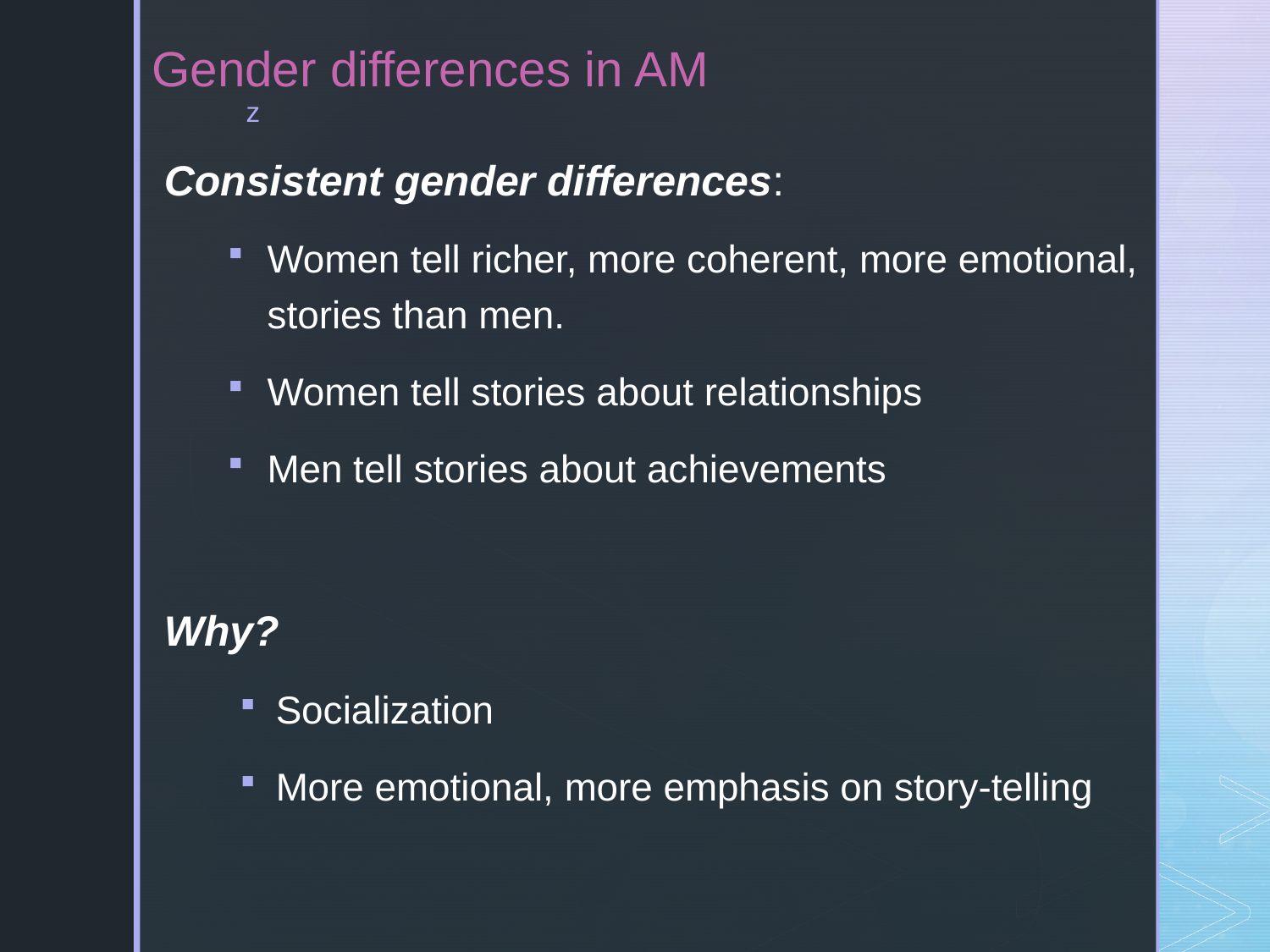

# Gender differences in AM
Consistent gender differences:
Women tell richer, more coherent, more emotional, stories than men.
Women tell stories about relationships
Men tell stories about achievements

Why?
Socialization
More emotional, more emphasis on story-telling